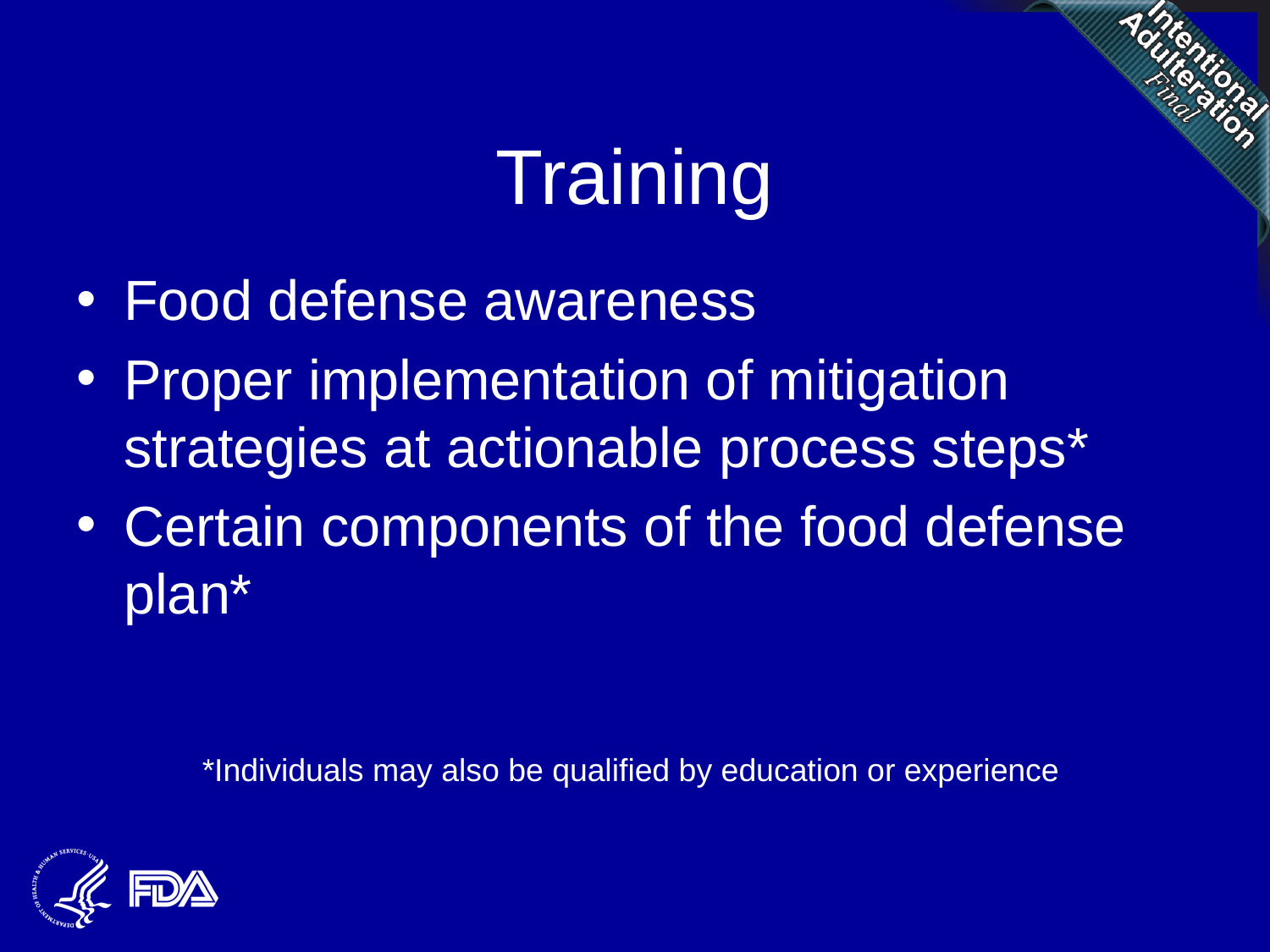

# Training
Food defense awareness
Proper implementation of mitigation strategies at actionable process steps*
Certain components of the food defense plan*
*Individuals may also be qualified by education or experience